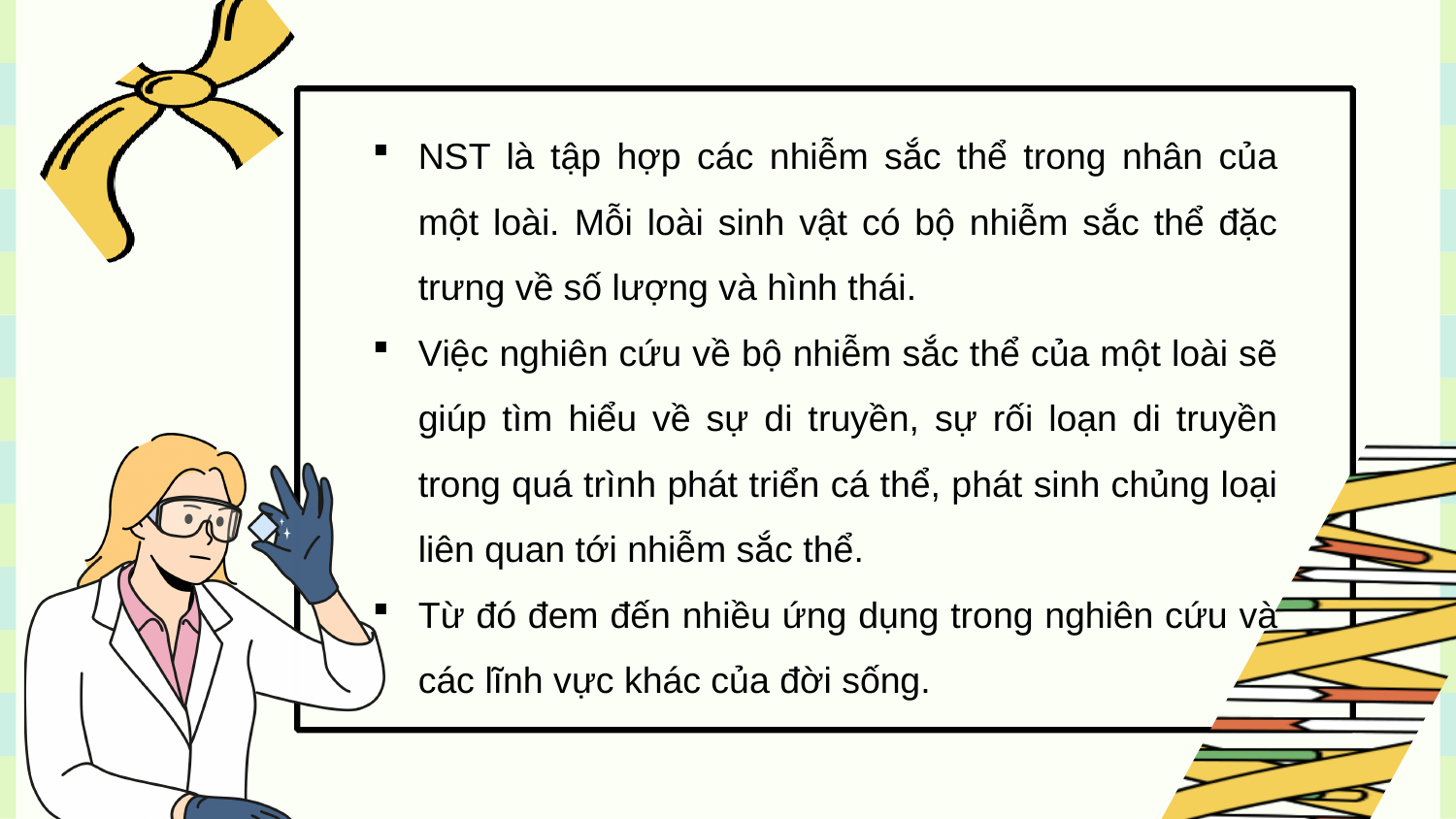

NST là tập hợp các nhiễm sắc thể trong nhân của một loài. Mỗi loài sinh vật có bộ nhiễm sắc thể đặc trưng về số lượng và hình thái.
Việc nghiên cứu về bộ nhiễm sắc thể của một loài sẽ giúp tìm hiểu về sự di truyền, sự rối loạn di truyền trong quá trình phát triển cá thể, phát sinh chủng loại liên quan tới nhiễm sắc thể.
Từ đó đem đến nhiều ứng dụng trong nghiên cứu và các lĩnh vực khác của đời sống.